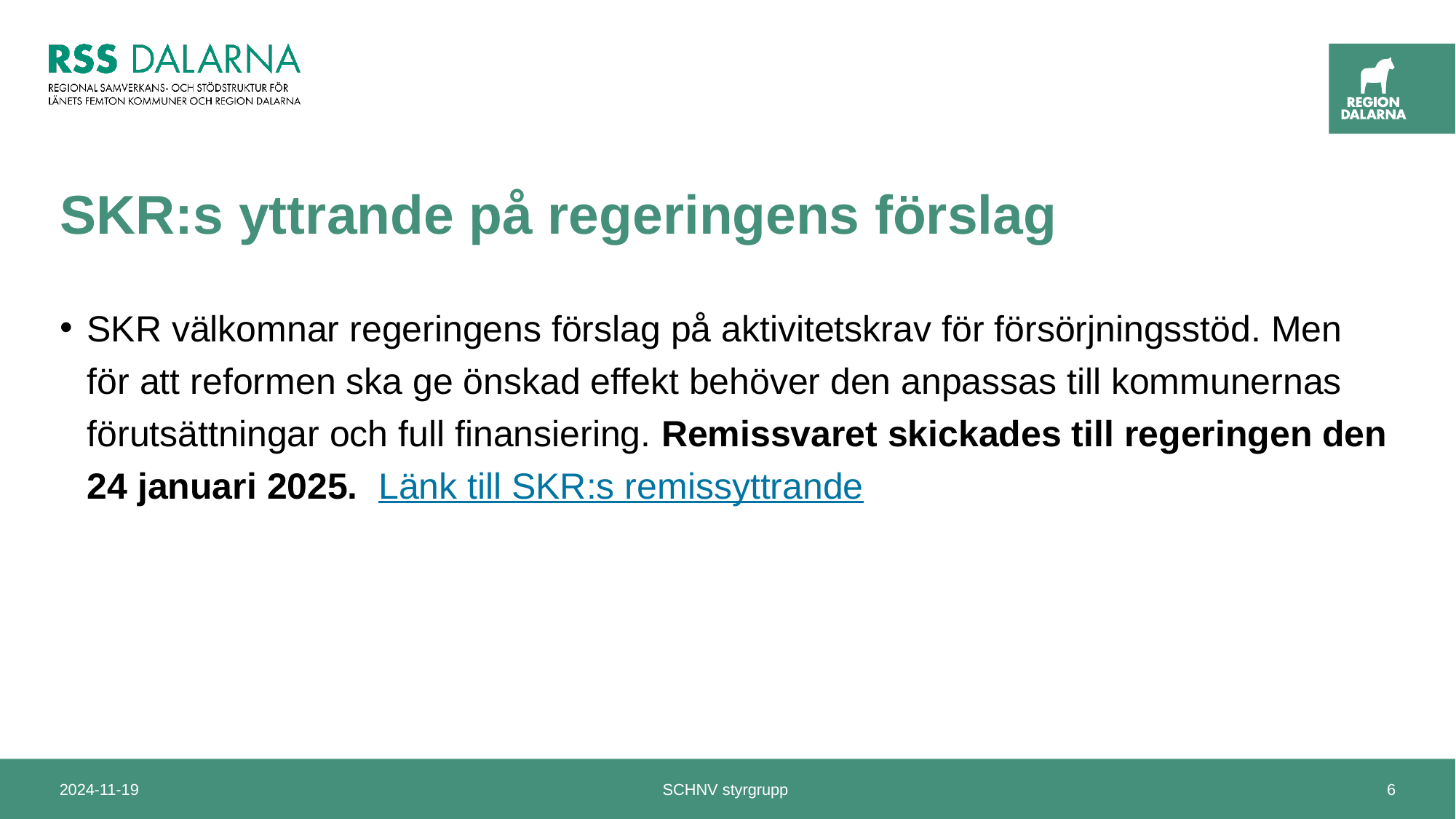

# SKR:s yttrande på regeringens förslag
SKR välkomnar regeringens förslag på aktivitetskrav för försörjningsstöd. Men för att reformen ska ge önskad effekt behöver den anpassas till kommunernas förutsättningar och full finansiering. Remissvaret skickades till regeringen den 24 januari 2025.  Länk till SKR:s remissyttrande

2024-11-19
SCHNV styrgrupp
6